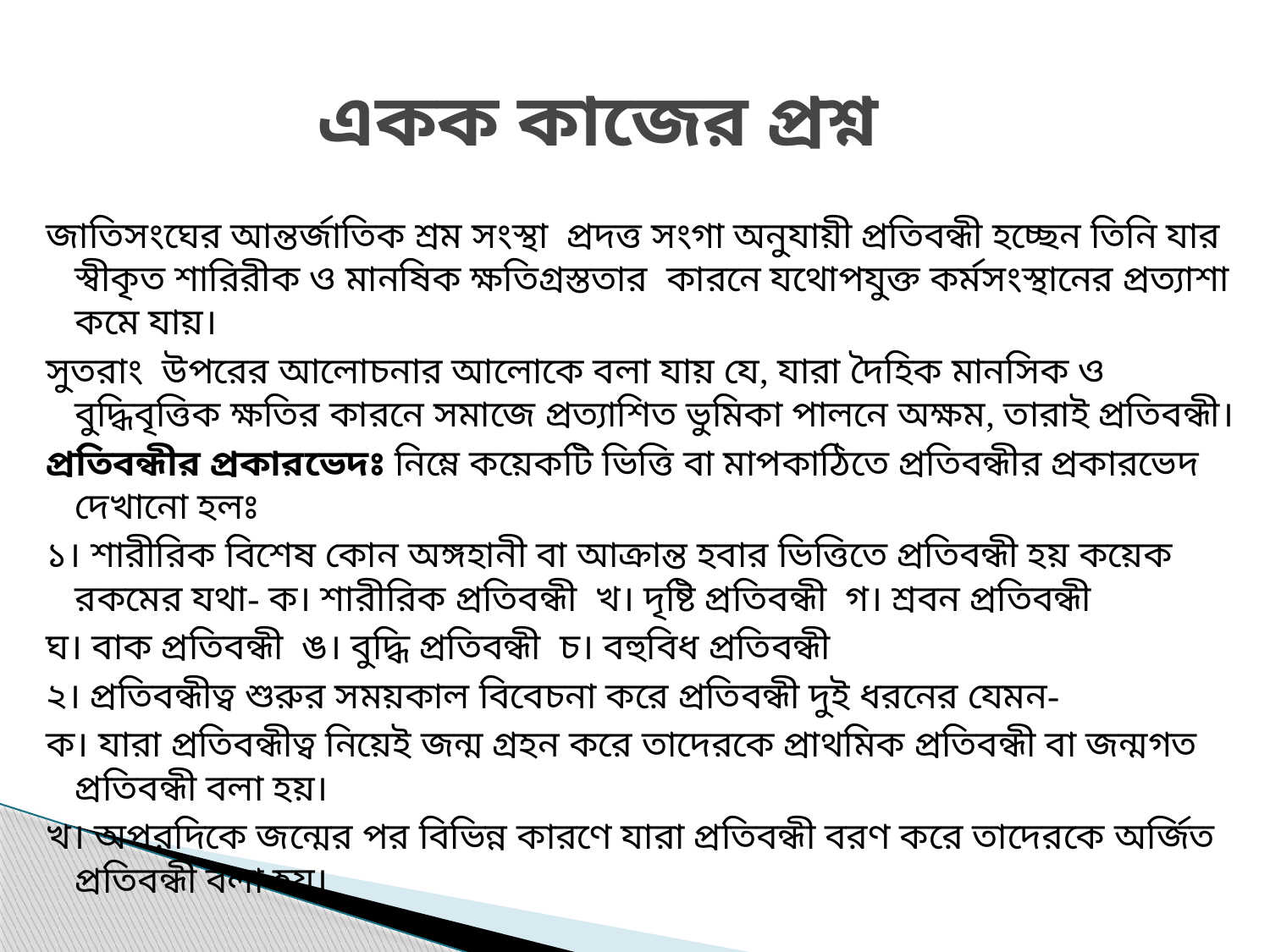

# একক কাজের প্রশ্ন
জাতিসংঘের আন্তর্জাতিক শ্রম সংস্থা  প্রদত্ত সংগা অনুযায়ী প্রতিবন্ধী হচ্ছেন তিনি যার স্বীকৃত শারিরীক ও মানষিক ক্ষতিগ্রস্ততার  কারনে যথোপযুক্ত কর্মসংস্থানের প্রত্যাশা কমে যায়।
সুতরাং  উপরের আলোচনার আলোকে বলা যায় যে, যারা দৈহিক মানসিক ও বুদ্ধিবৃত্তিক ক্ষতির কারনে সমাজে প্রত্যাশিত ভুমিকা পালনে অক্ষম, তারাই প্রতিবন্ধী।
প্রতিবন্ধীর প্রকারভেদঃ নিম্নে কয়েকটি ভিত্তি বা মাপকাঠিতে প্রতিবন্ধীর প্রকারভেদ দেখানো হলঃ
১। শারীরিক বিশেষ কোন অঙ্গহানী বা আক্রান্ত হবার ভিত্তিতে প্রতিবন্ধী হয় কয়েক রকমের যথা- ক। শারীরিক প্রতিবন্ধী  খ। দৃষ্টি প্রতিবন্ধী  গ। শ্রবন প্রতিবন্ধী
ঘ। বাক প্রতিবন্ধী  ঙ। বুদ্ধি প্রতিবন্ধী  চ। বহুবিধ প্রতিবন্ধী
২। প্রতিবন্ধীত্ব শুরুর সময়কাল বিবেচনা করে প্রতিবন্ধী দুই ধরনের যেমন-
ক। যারা প্রতিবন্ধীত্ব নিয়েই জন্ম গ্রহন করে তাদেরকে প্রাথমিক প্রতিবন্ধী বা জন্মগত প্রতিবন্ধী বলা হয়।
খ। অপরদিকে জন্মের পর বিভিন্ন কারণে যারা প্রতিবন্ধী বরণ করে তাদেরকে অর্জিত প্রতিবন্ধী বলা হয়।